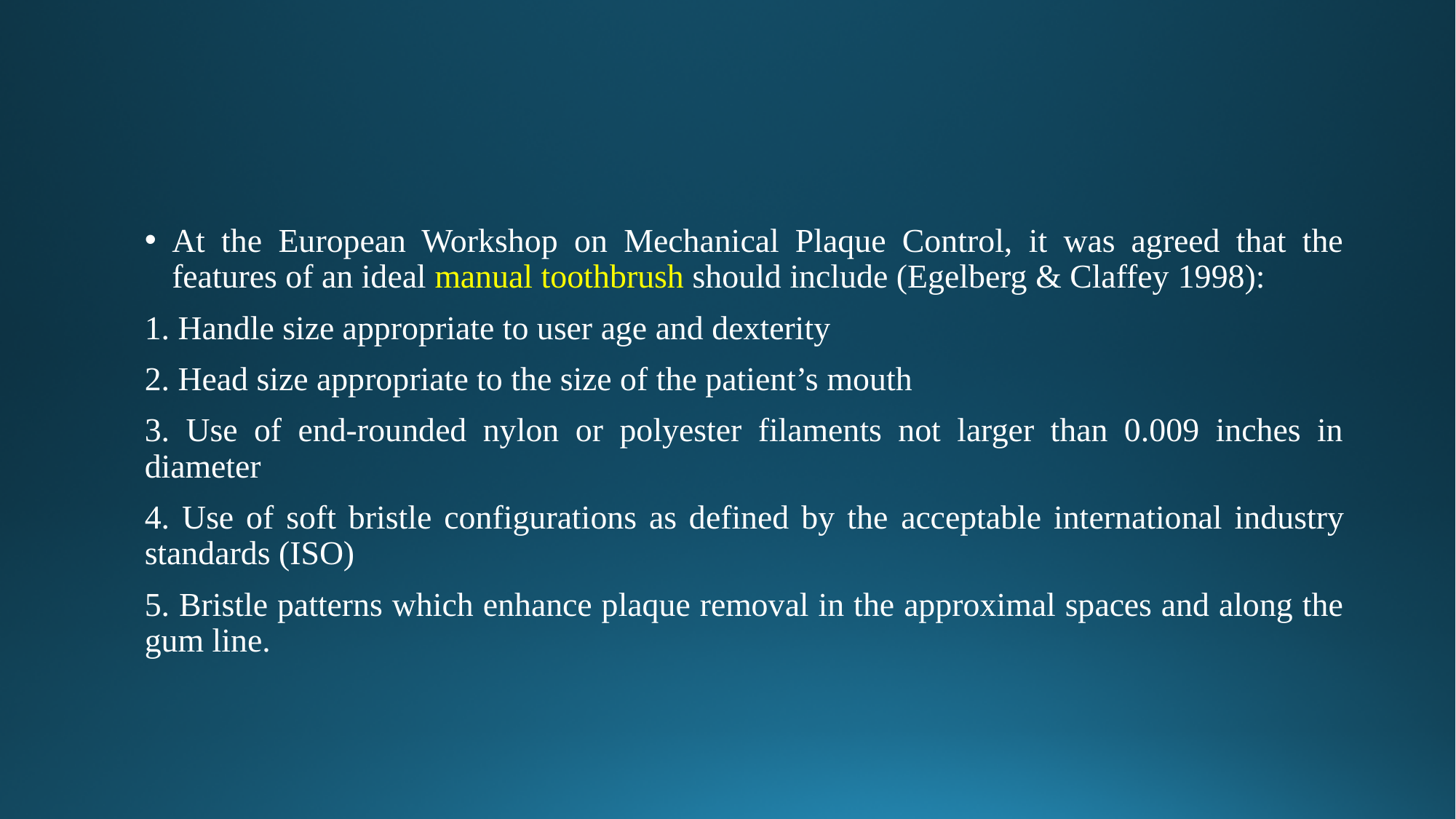

At the European Workshop on Mechanical Plaque Control, it was agreed that the features of an ideal manual toothbrush should include (Egelberg & Claffey 1998):
1. Handle size appropriate to user age and dexterity
2. Head size appropriate to the size of the patient’s mouth
3. Use of end-rounded nylon or polyester filaments not larger than 0.009 inches in diameter
4. Use of soft bristle configurations as defined by the acceptable international industry standards (ISO)
5. Bristle patterns which enhance plaque removal in the approximal spaces and along the gum line.